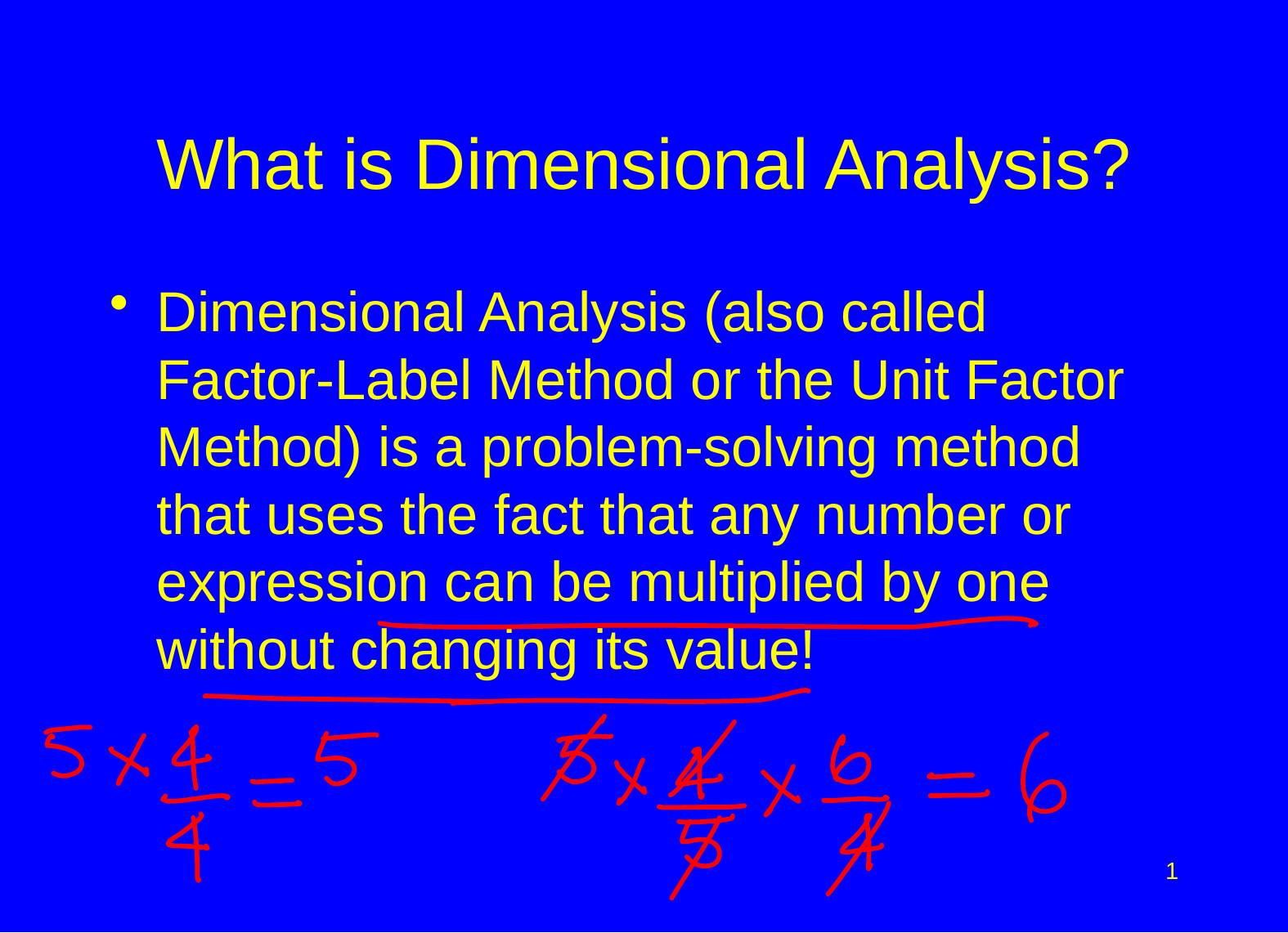

# What is Dimensional Analysis?
Dimensional Analysis (also called Factor-Label Method or the Unit Factor Method) is a problem-solving method that uses the fact that any number or expression can be multiplied by one without changing its value!
1